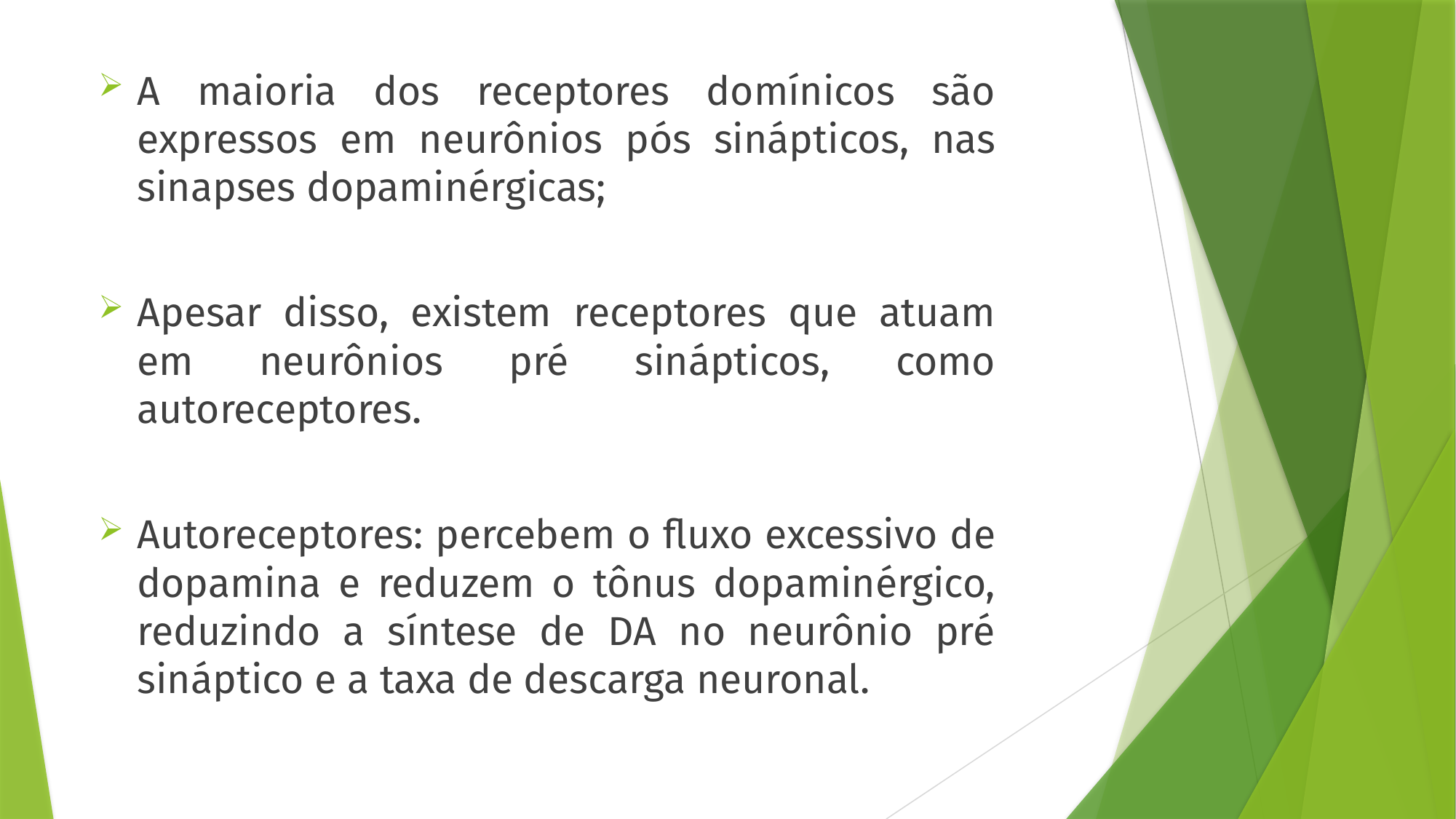

A maioria dos receptores domínicos são expressos em neurônios pós sinápticos, nas sinapses dopaminérgicas;

Apesar disso, existem receptores que atuam em neurônios pré sinápticos, como autoreceptores.

Autoreceptores: percebem o fluxo excessivo de dopamina e reduzem o tônus dopaminérgico, reduzindo a síntese de DA no neurônio pré sináptico e a taxa de descarga neuronal.